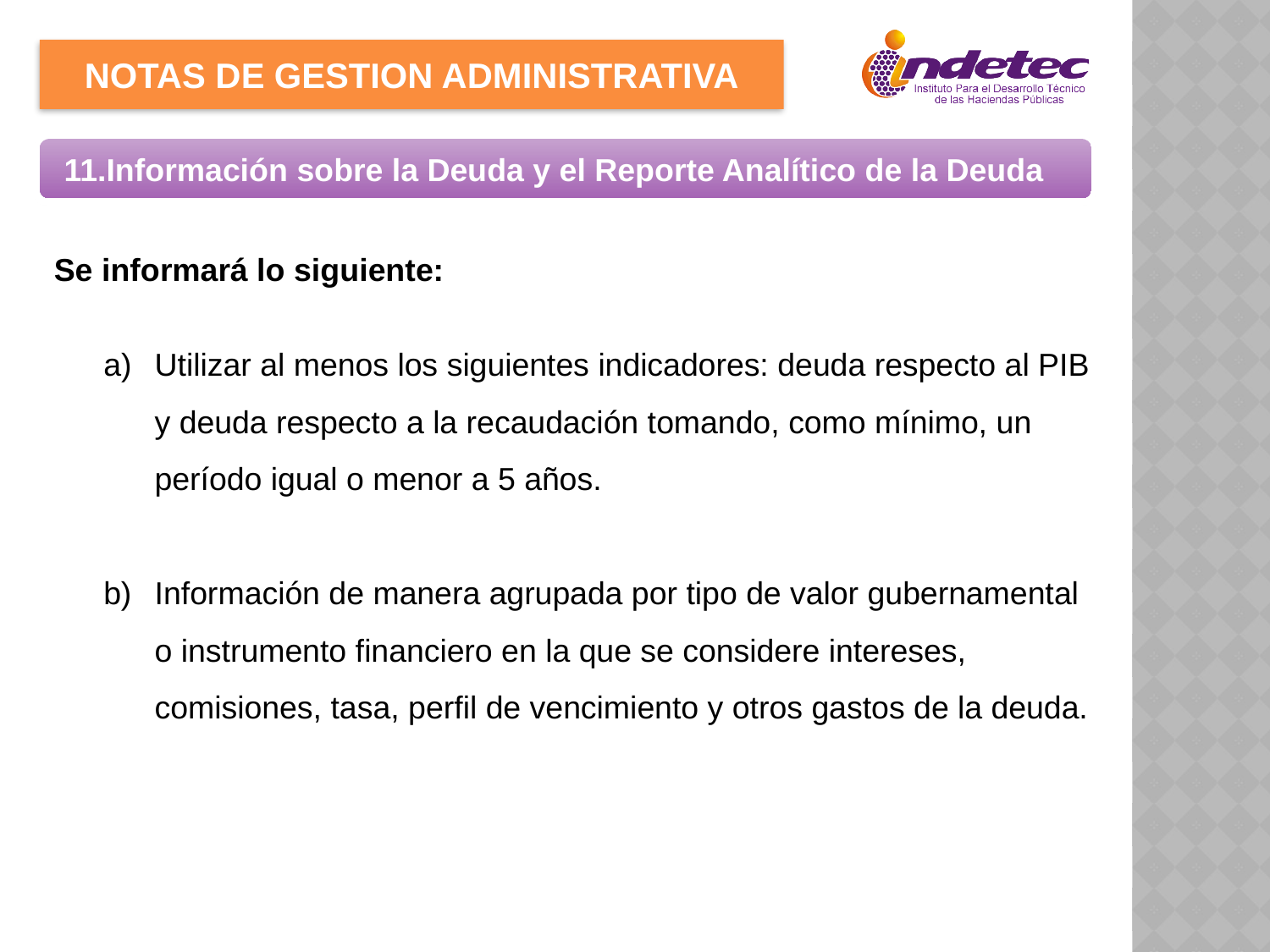

NOTAS DE GESTION ADMINISTRATIVA
 11.Información sobre la Deuda y el Reporte Analítico de la Deuda

Se informará lo siguiente:

Utilizar al menos los siguientes indicadores: deuda respecto al PIB y deuda respecto a la recaudación tomando, como mínimo, un período igual o menor a 5 años.

b)	Información de manera agrupada por tipo de valor gubernamental o instrumento financiero en la que se considere intereses, comisiones, tasa, perfil de vencimiento y otros gastos de la deuda.